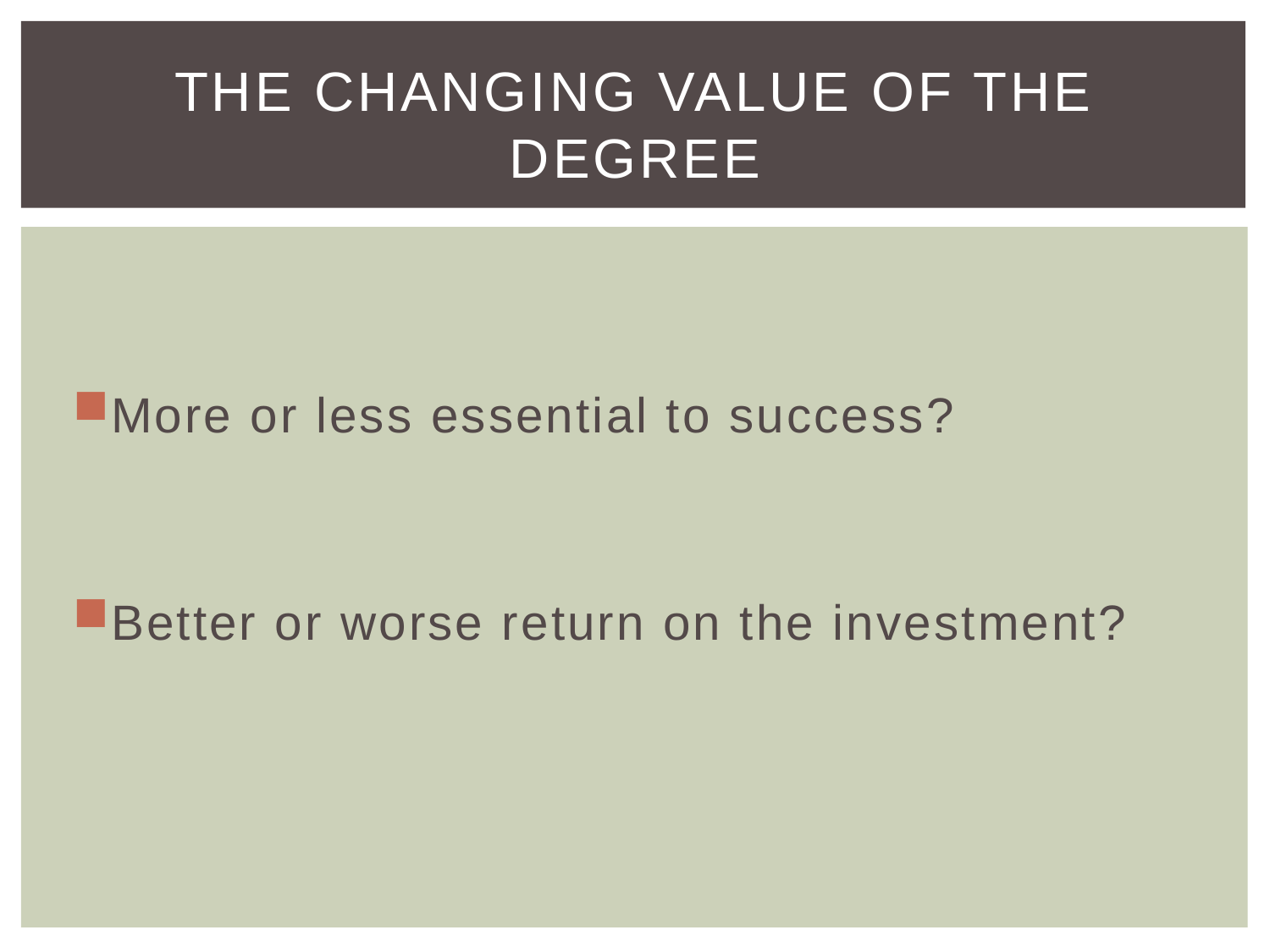

# The Changing Value of the Degree

More or less essential to success?

Better or worse return on the investment?